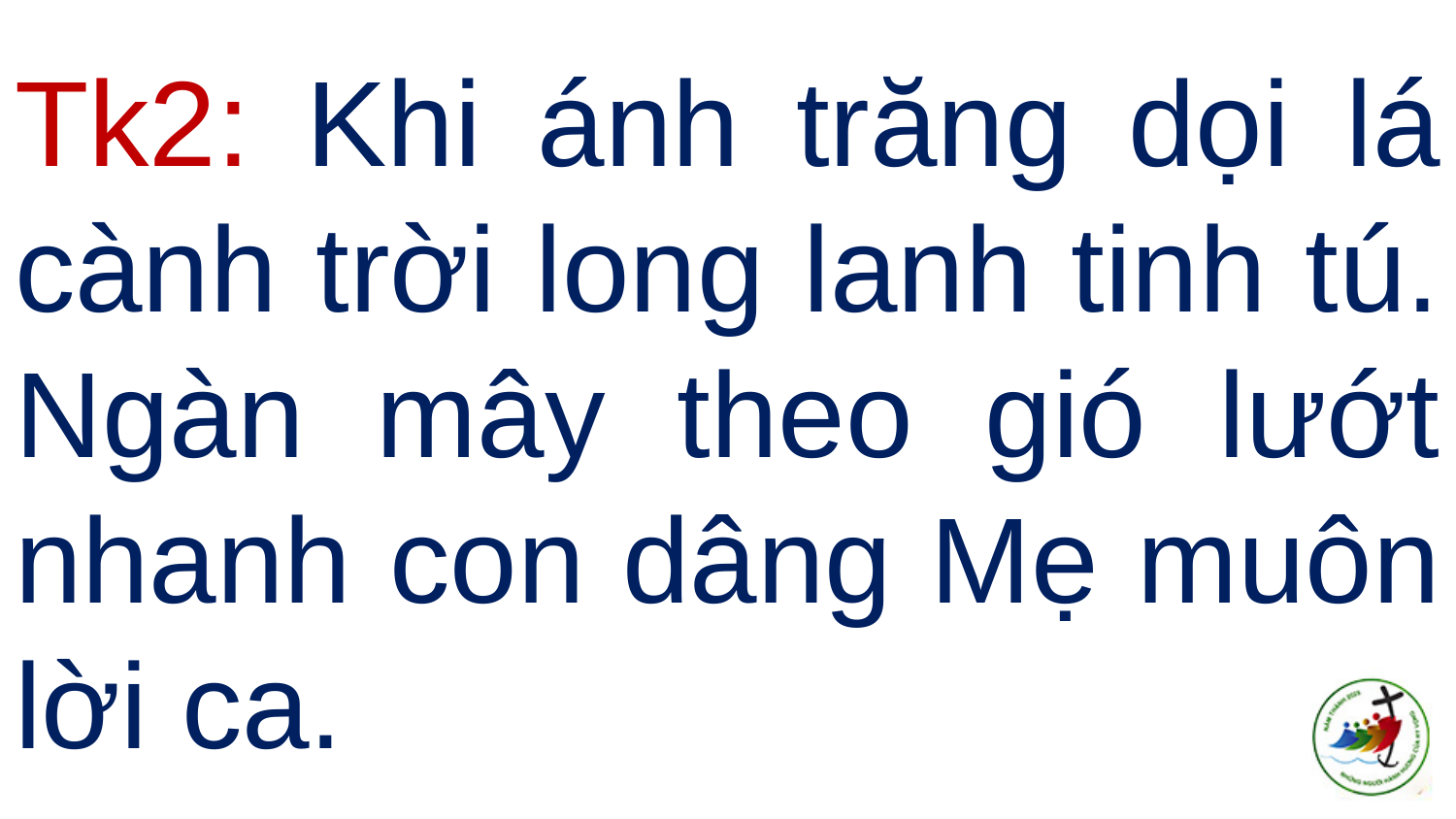

# Tk2: Khi ánh trăng dọi lá cành trời long lanh tinh tú. Ngàn mây theo gió lướt nhanh con dâng Mẹ muôn lời ca.